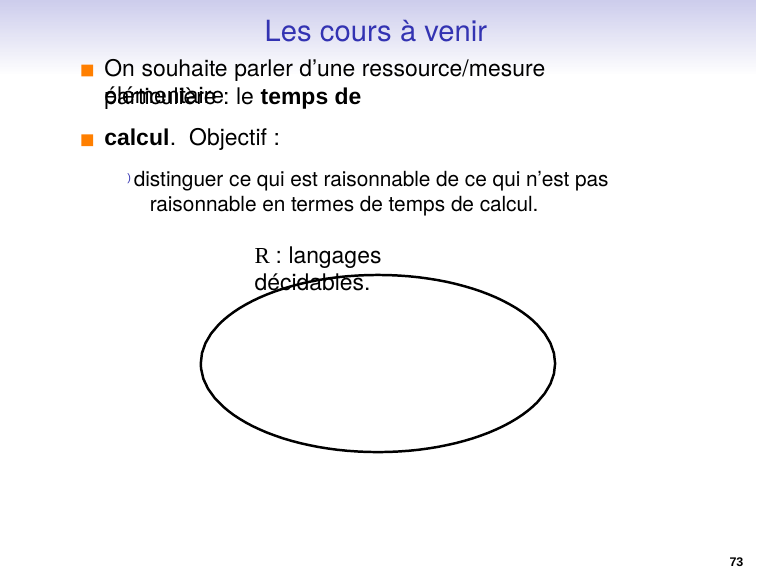

# Les cours à venir
On souhaite parler d’une ressource/mesure élémentaire

particulière : le temps de calcul.  Objectif :
) distinguer ce qui est raisonnable de ce qui n’est pas  raisonnable en termes de temps de calcul.

R : langages décidables.

73